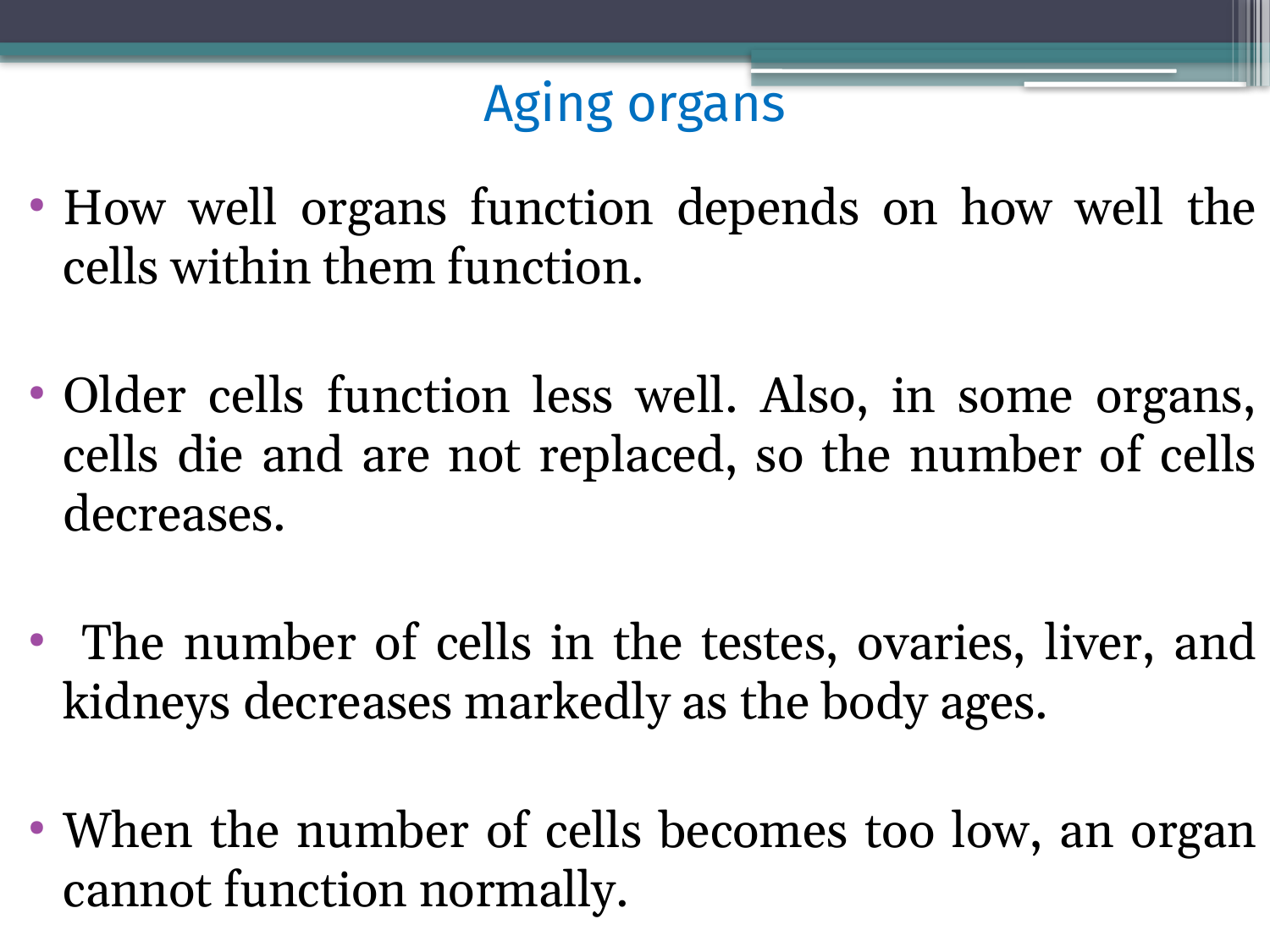

# Aging organs
How well organs function depends on how well the cells within them function.

Older cells function less well. Also, in some organs, cells die and are not replaced, so the number of cells decreases.

 The number of cells in the testes, ovaries, liver, and kidneys decreases markedly as the body ages.

When the number of cells becomes too low, an organ cannot function normally.